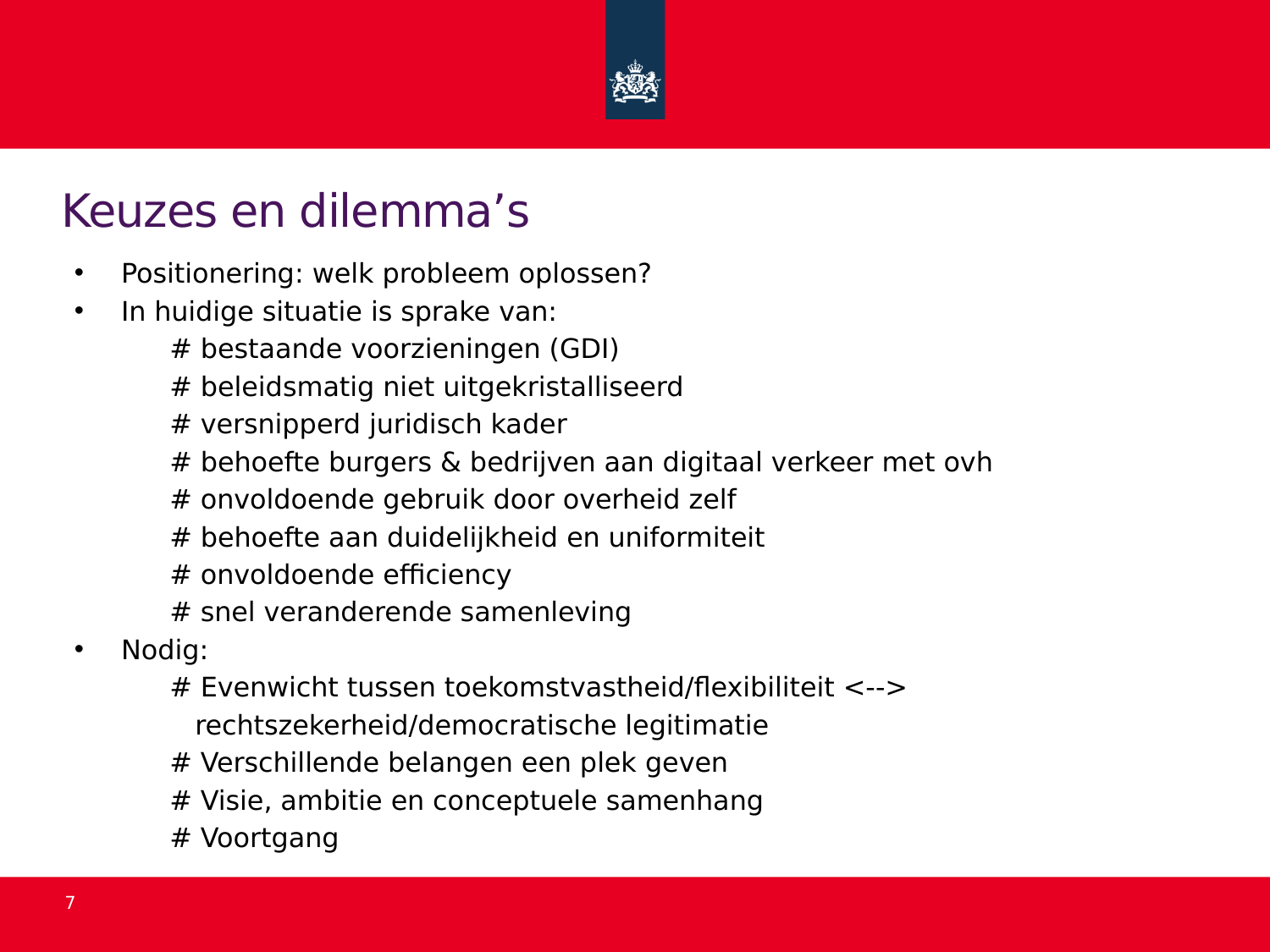

# Keuzes en dilemma’s
 Positionering: welk probleem oplossen?
 In huidige situatie is sprake van:
	# bestaande voorzieningen (GDI)
	# beleidsmatig niet uitgekristalliseerd
	# versnipperd juridisch kader
	# behoefte burgers & bedrijven aan digitaal verkeer met ovh
	# onvoldoende gebruik door overheid zelf
	# behoefte aan duidelijkheid en uniformiteit
 	# onvoldoende efficiency
	# snel veranderende samenleving
 Nodig:
 	# Evenwicht tussen toekomstvastheid/flexibiliteit <-->
    	   rechtszekerheid/democratische legitimatie
 	# Verschillende belangen een plek geven
 	# Visie, ambitie en conceptuele samenhang
 	# Voortgang
7